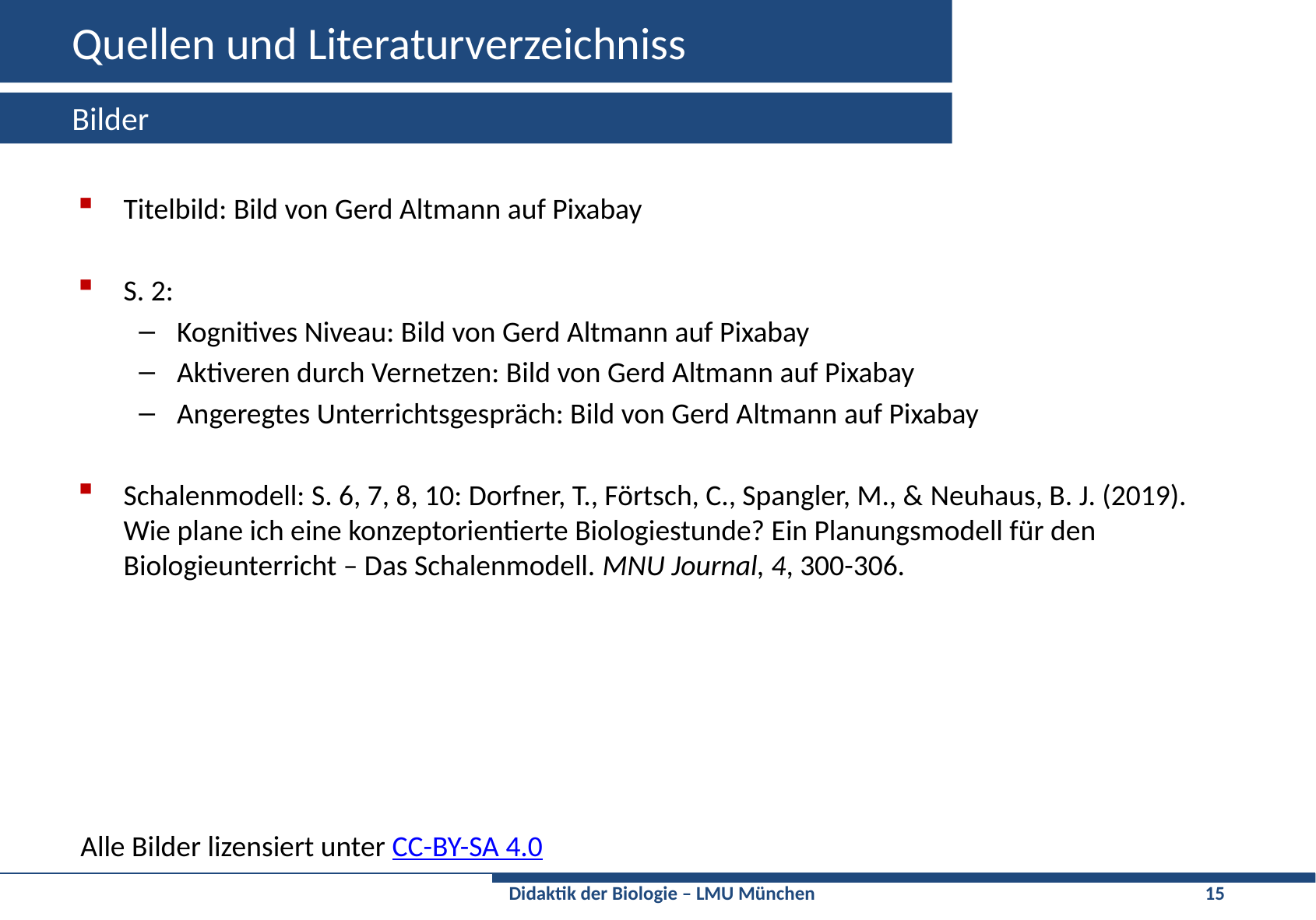

# Quellen und Literaturverzeichniss
Bilder
Titelbild: Bild von Gerd Altmann auf Pixabay

S. 2:
Kognitives Niveau: Bild von Gerd Altmann auf Pixabay
Aktiveren durch Vernetzen: Bild von Gerd Altmann auf Pixabay
Angeregtes Unterrichtsgespräch: Bild von Gerd Altmann auf Pixabay

Schalenmodell: S. 6, 7, 8, 10: Dorfner, T., Förtsch, C., Spangler, M., & Neuhaus, B. J. (2019). Wie plane ich eine konzeptorientierte Biologiestunde? Ein Planungsmodell für den Biologieunterricht – Das Schalenmodell. MNU Journal, 4, 300-306.
Alle Bilder lizensiert unter CC-BY-SA 4.0